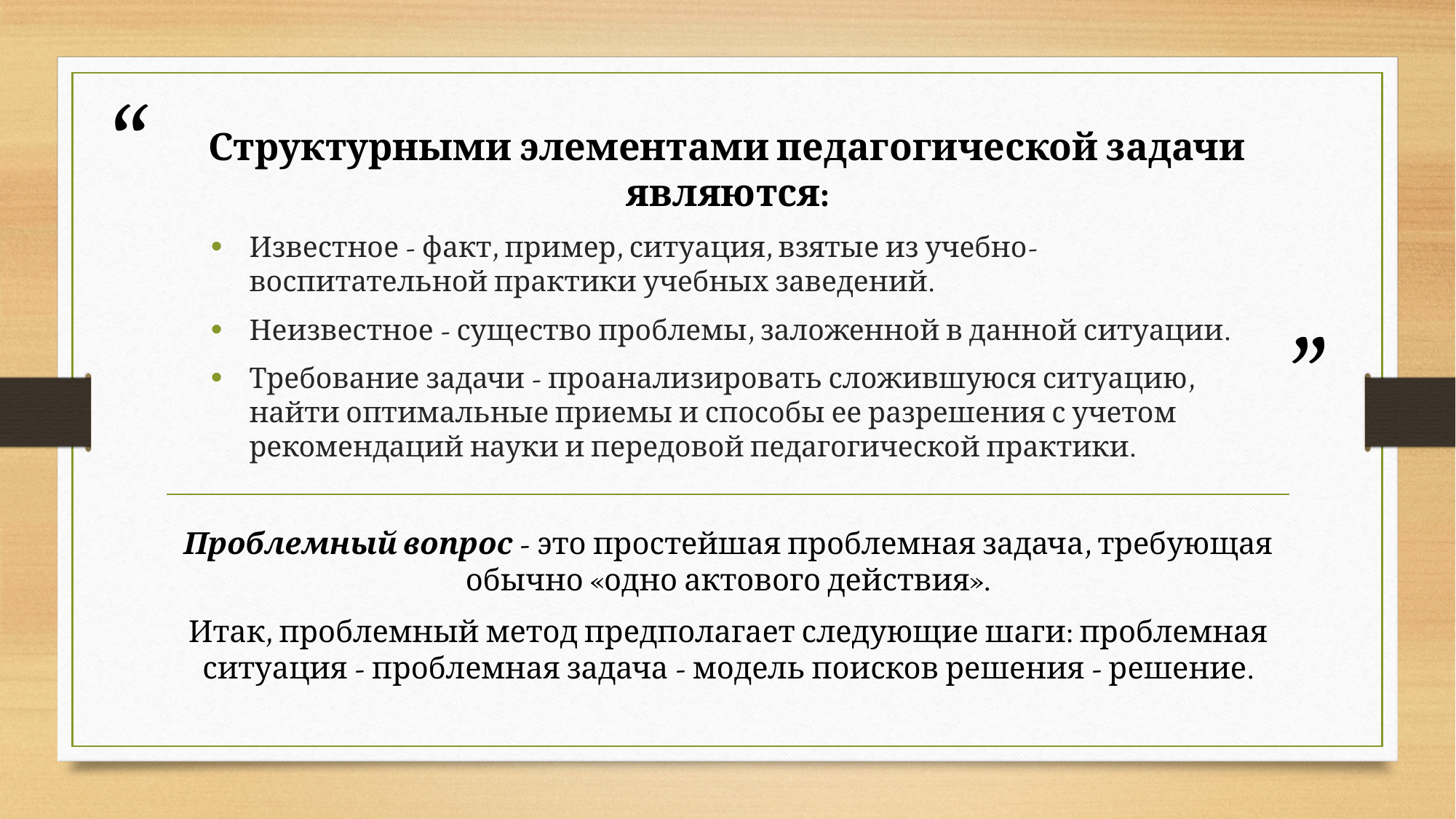

# Структурными элементами педагогической задачи являются:
Известное - факт, пример, ситуация, взятые из учебно-воспитательной практики учебных заведений.
Неизвестное - существо проблемы, заложенной в данной ситуации.
Требование задачи - проанализировать сложившуюся ситуацию, найти оптимальные приемы и способы ее разрешения с учетом рекомендаций науки и передовой педагогической практики.
Проблемный вопрос - это простейшая проблемная задача, требующая обычно «одно актового действия».
Итак, проблемный метод предполагает следующие шаги: проблемная ситуация - проблемная задача - модель поисков решения - решение.